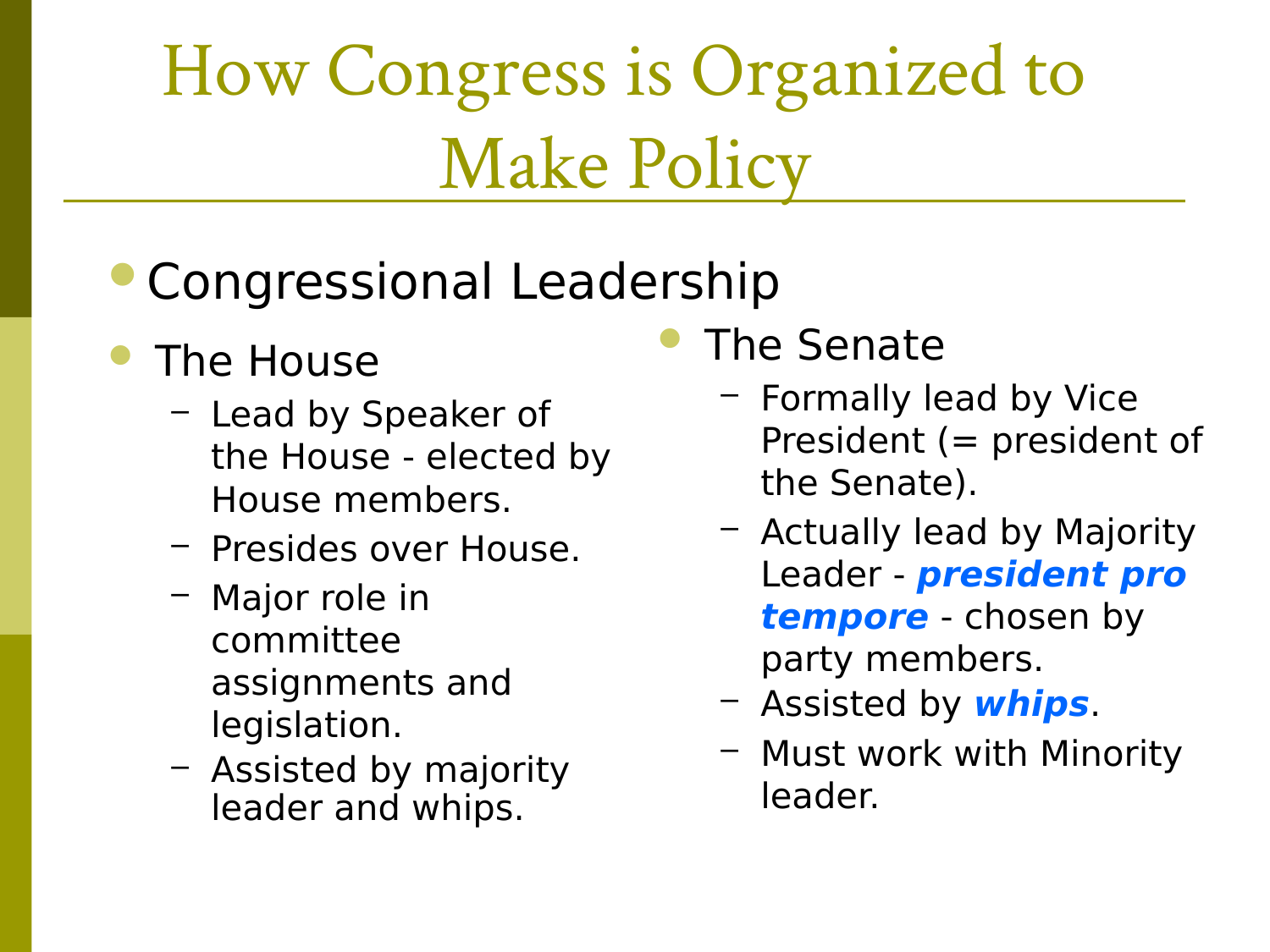

How Congress is Organized to Make Policy
Congressional Leadership
The Senate
Formally lead by Vice President (= president of the Senate).
Actually lead by Majority Leader - president pro tempore - chosen by party members.
Assisted by whips.
Must work with Minority leader.
The House
Lead by Speaker of the House - elected by House members.
Presides over House.
Major role in committee assignments and legislation.
Assisted by majority leader and whips.